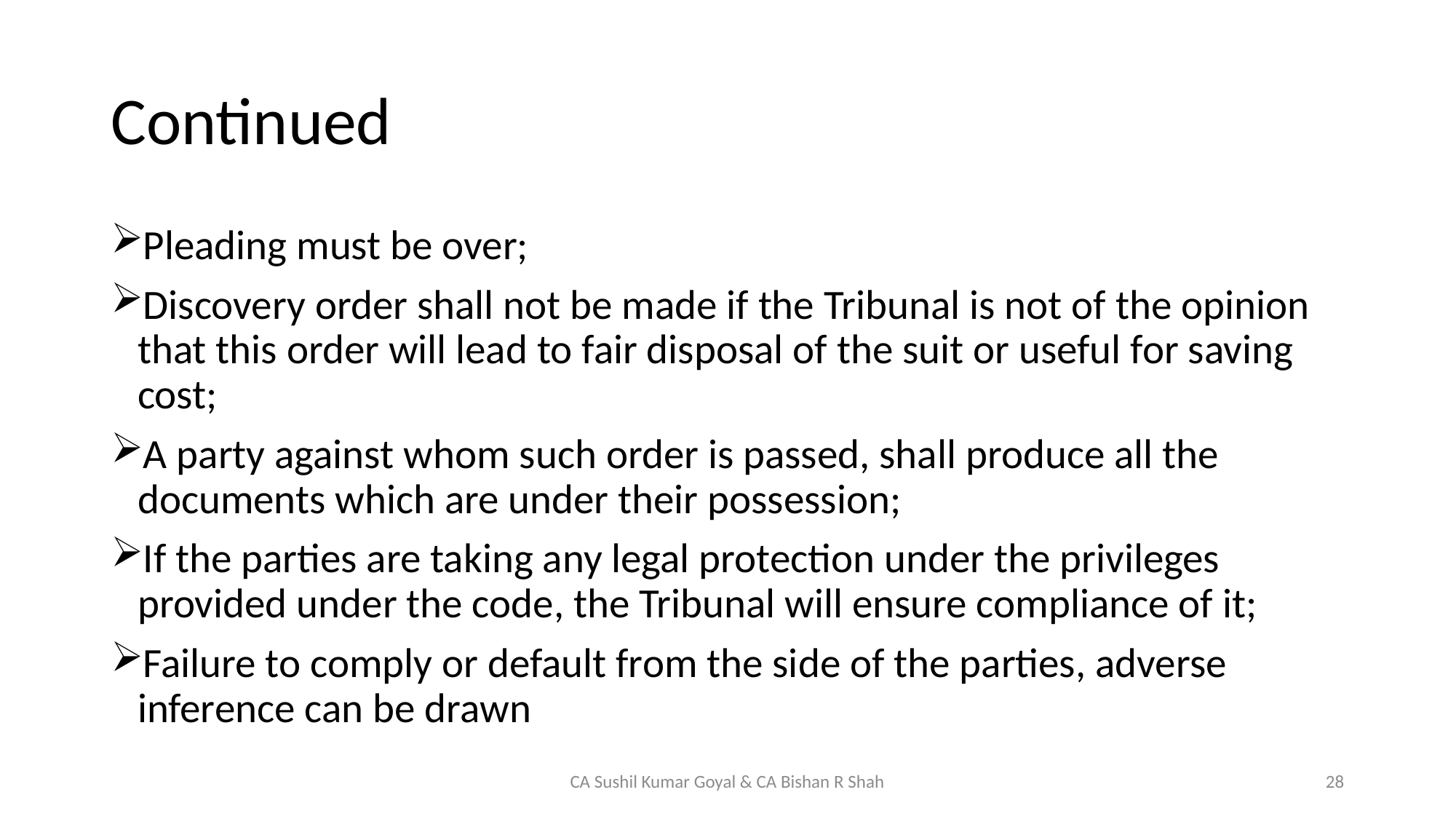

# Continued
Pleading must be over;
Discovery order shall not be made if the Tribunal is not of the opinion that this order will lead to fair disposal of the suit or useful for saving cost;
A party against whom such order is passed, shall produce all the documents which are under their possession;
If the parties are taking any legal protection under the privileges provided under the code, the Tribunal will ensure compliance of it;
Failure to comply or default from the side of the parties, adverse inference can be drawn
CA Sushil Kumar Goyal & CA Bishan R Shah
28